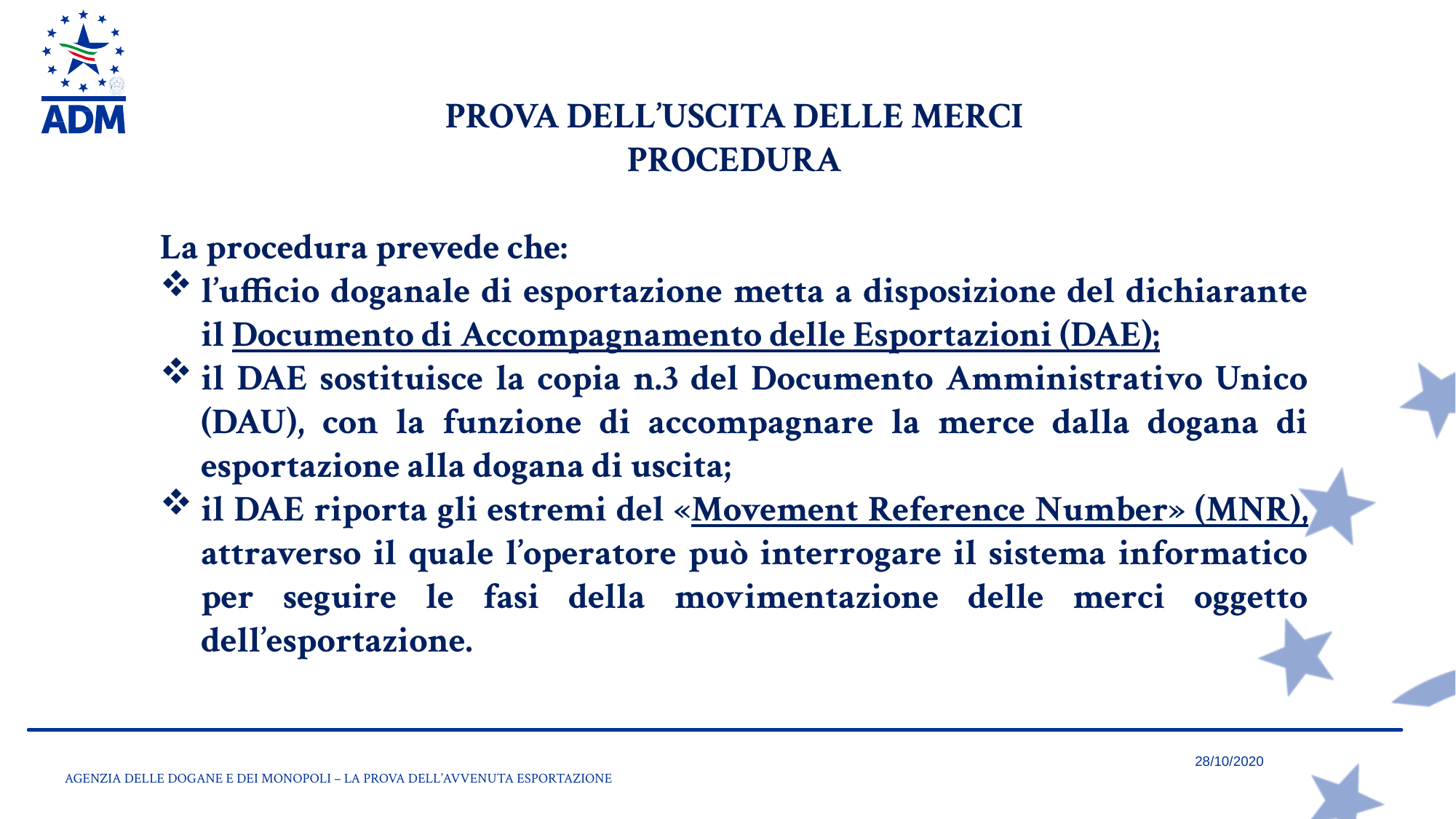

PROVA DELL’USCITA DELLE MERCI
PROCEDURA

La procedura prevede che:
l’ufficio doganale di esportazione metta a disposizione del dichiarante il Documento di Accompagnamento delle Esportazioni (DAE);
il DAE sostituisce la copia n.3 del Documento Amministrativo Unico (DAU), con la funzione di accompagnare la merce dalla dogana di esportazione alla dogana di uscita;
il DAE riporta gli estremi del «Movement Reference Number» (MNR), attraverso il quale l’operatore può interrogare il sistema informatico per seguire le fasi della movimentazione delle merci oggetto dell’esportazione.
La del prodotto e la documentazione necessaria per l’esportazione (varia in funzione del prodotto e del Paese di arrivo della merce);

AGENZIA DELLE DOGANE E DEI MONOPOLI – LA PROVA DELL’AVVENUTA ESPORTAZIONE
28/10/2020